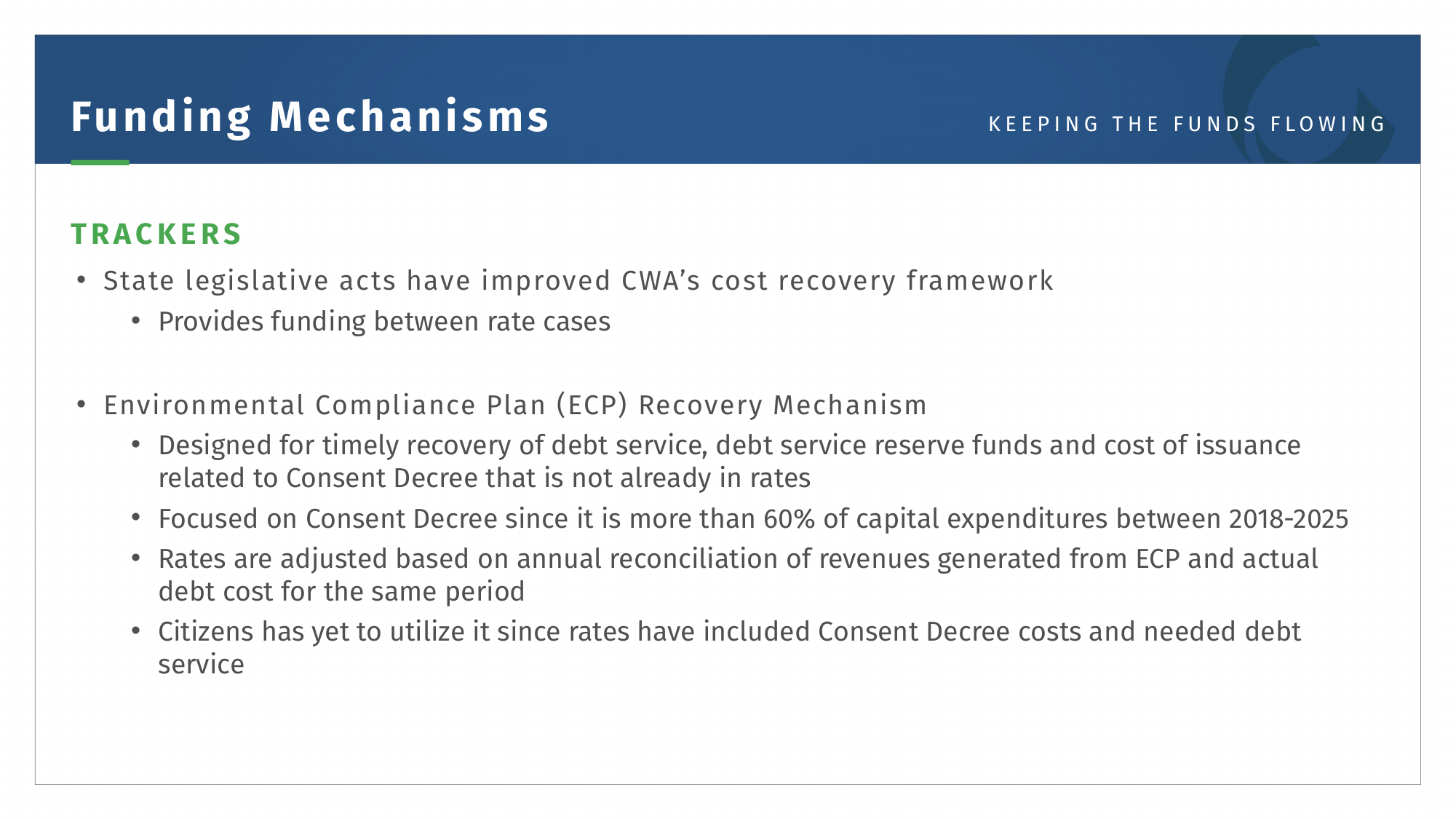

Funding Mechanisms
TRACKERS
State legislative acts have improved CWA’s cost recovery framework
Provides funding between rate cases

Environmental Compliance Plan (ECP) Recovery Mechanism
Designed for timely recovery of debt service, debt service reserve funds and cost of issuance related to Consent Decree that is not already in rates
Focused on Consent Decree since it is more than 60% of capital expenditures between 2018-2025
Rates are adjusted based on annual reconciliation of revenues generated from ECP and actual debt cost for the same period
Citizens has yet to utilize it since rates have included Consent Decree costs and needed debt service